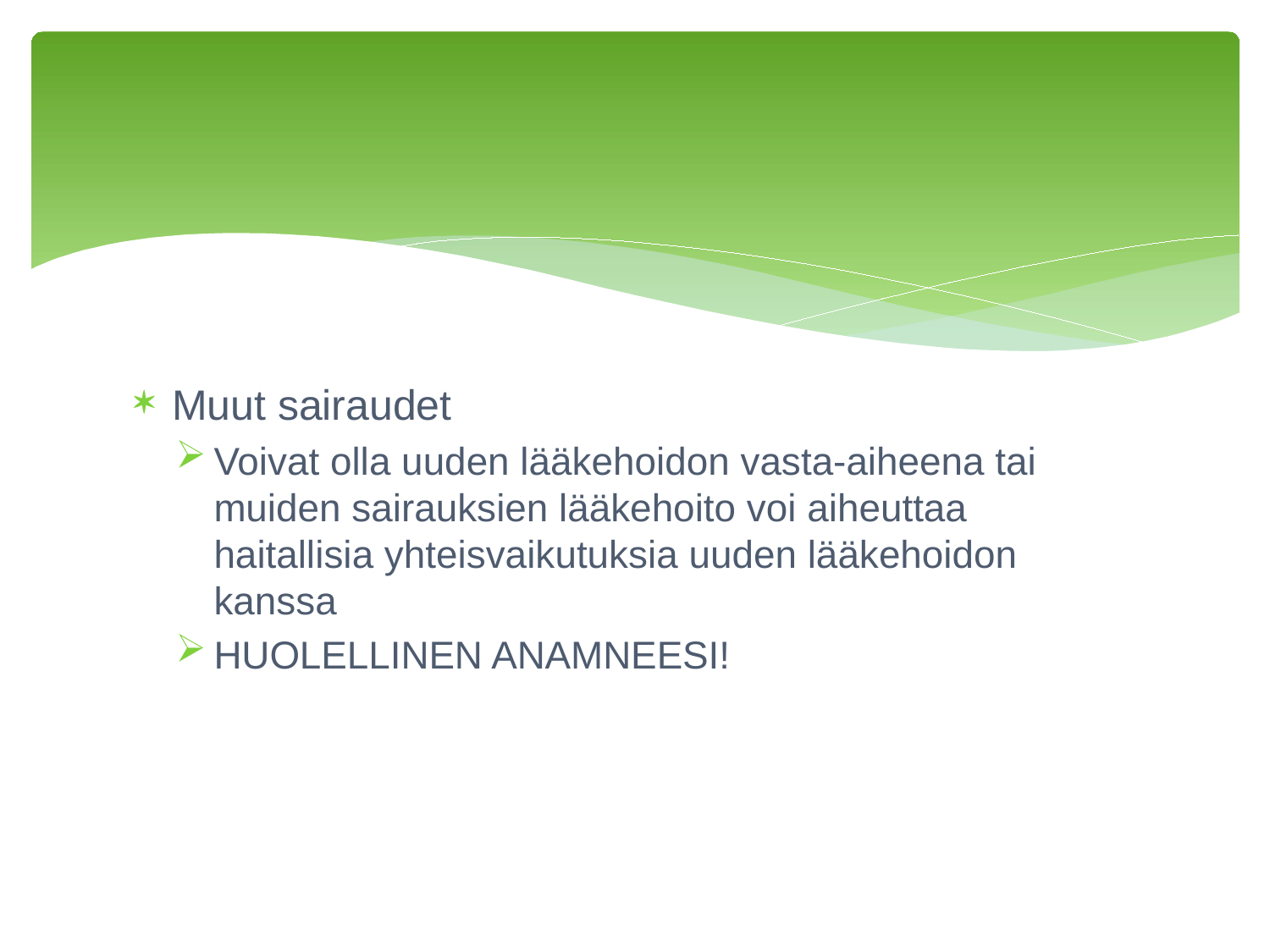

Muut sairaudet
Voivat olla uuden lääkehoidon vasta-aiheena tai muiden sairauksien lääkehoito voi aiheuttaa haitallisia yhteisvaikutuksia uuden lääkehoidon kanssa
HUOLELLINEN ANAMNEESI!